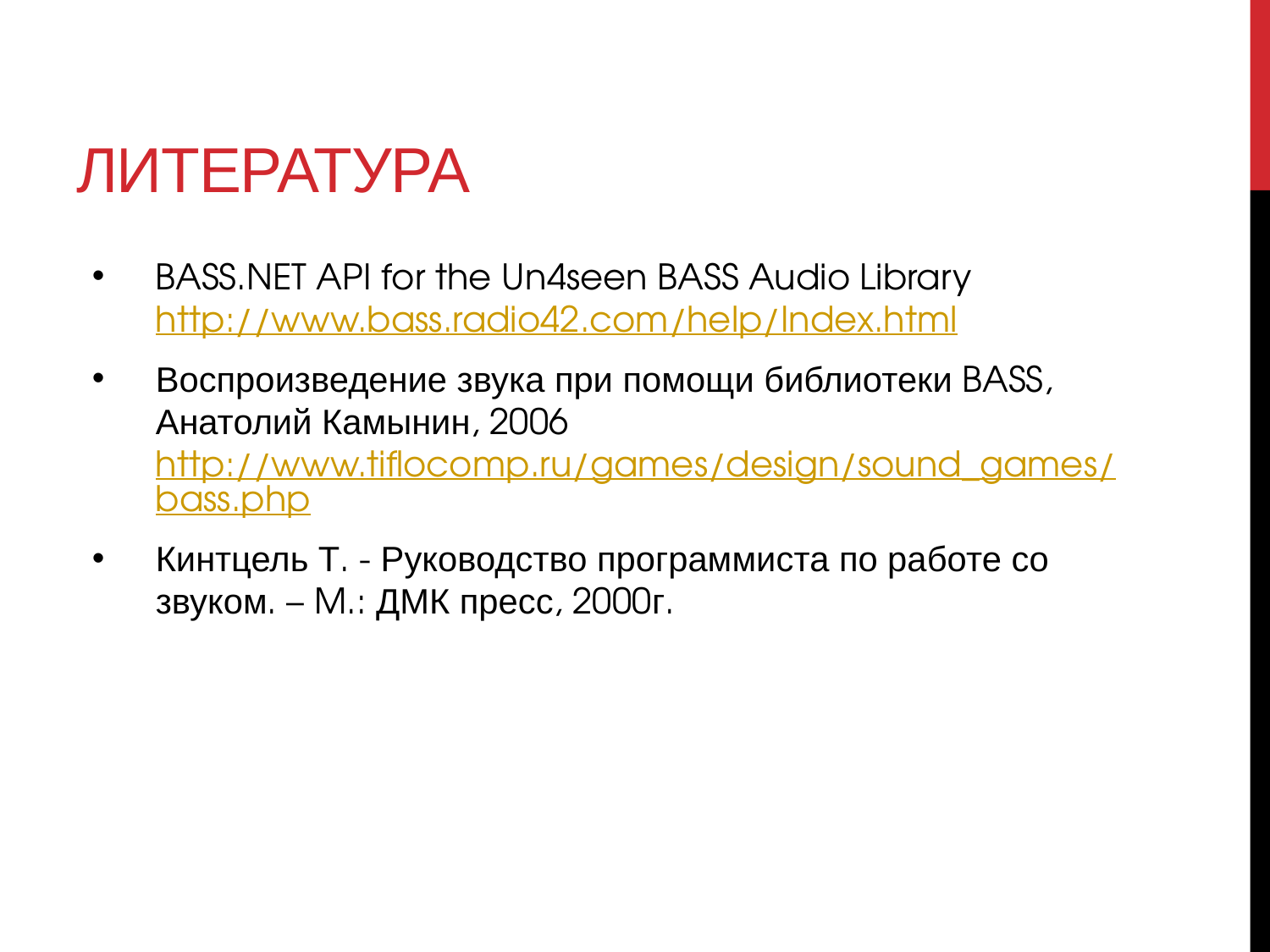

# Литература
BASS.NET API for the Un4seen BASS Audio Library http://www.bass.radio42.com/help/Index.html
Воспроизведение звука при помощи библиотеки BASS, Анатолий Камынин, 2006 http://www.tiflocomp.ru/games/design/sound_games/bass.php
Кинтцель Т. - Руководство программиста по работе со звуком. – M.: ДМК пресс, 2000г.